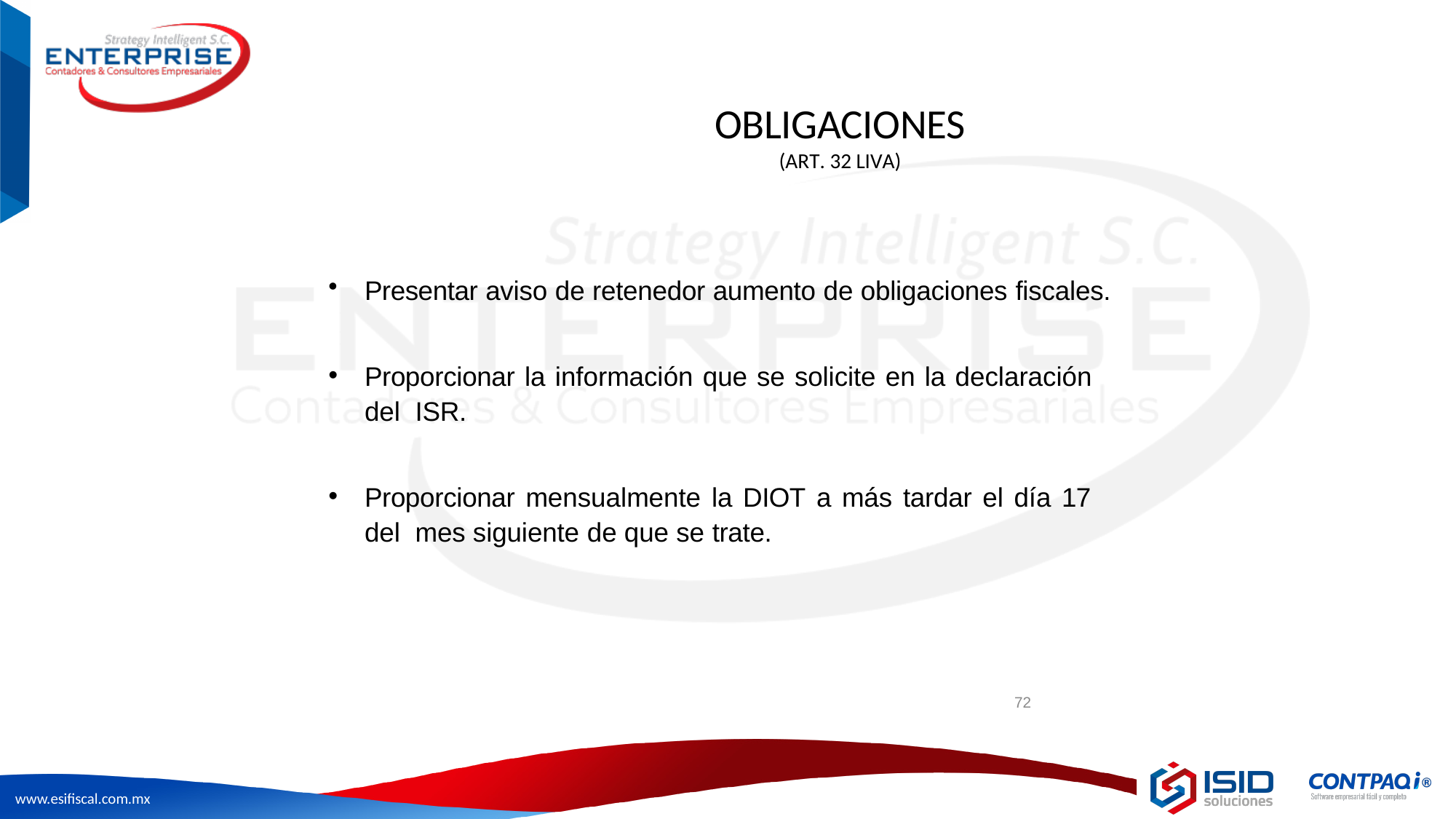

# OBLIGACIONES
(ART. 32 LIVA)
Presentar aviso de retenedor aumento de obligaciones fiscales.

Proporcionar la información que se solicite en la declaración del  ISR.

Proporcionar mensualmente la DIOT a más tardar el día 17 del  mes siguiente de que se trate.
72